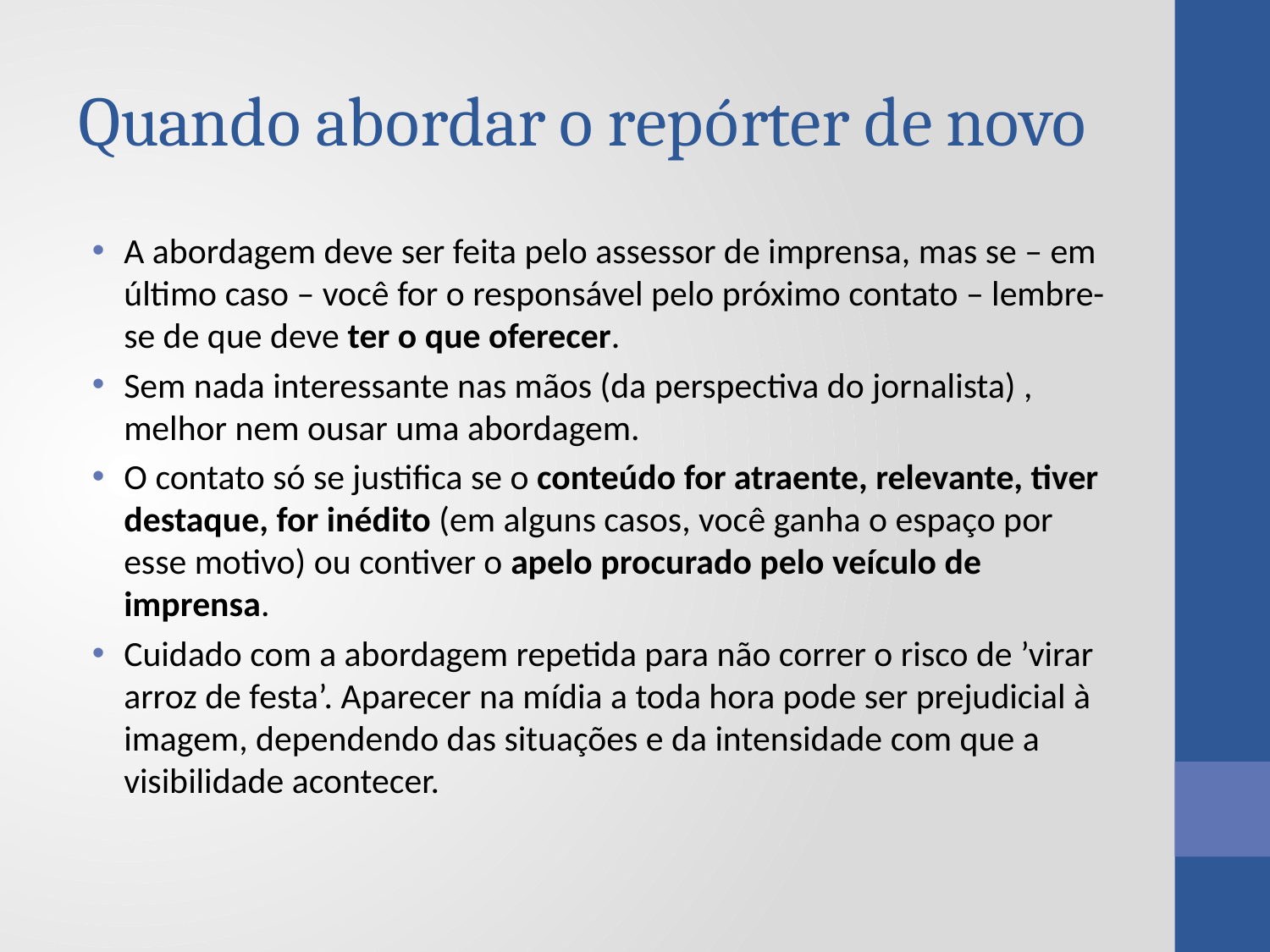

# Quando abordar o repórter de novo
A abordagem deve ser feita pelo assessor de imprensa, mas se – em último caso – você for o responsável pelo próximo contato – lembre-se de que deve ter o que oferecer.
Sem nada interessante nas mãos (da perspectiva do jornalista) , melhor nem ousar uma abordagem.
O contato só se justifica se o conteúdo for atraente, relevante, tiver destaque, for inédito (em alguns casos, você ganha o espaço por esse motivo) ou contiver o apelo procurado pelo veículo de imprensa.
Cuidado com a abordagem repetida para não correr o risco de ’virar arroz de festa’. Aparecer na mídia a toda hora pode ser prejudicial à imagem, dependendo das situações e da intensidade com que a visibilidade acontecer.